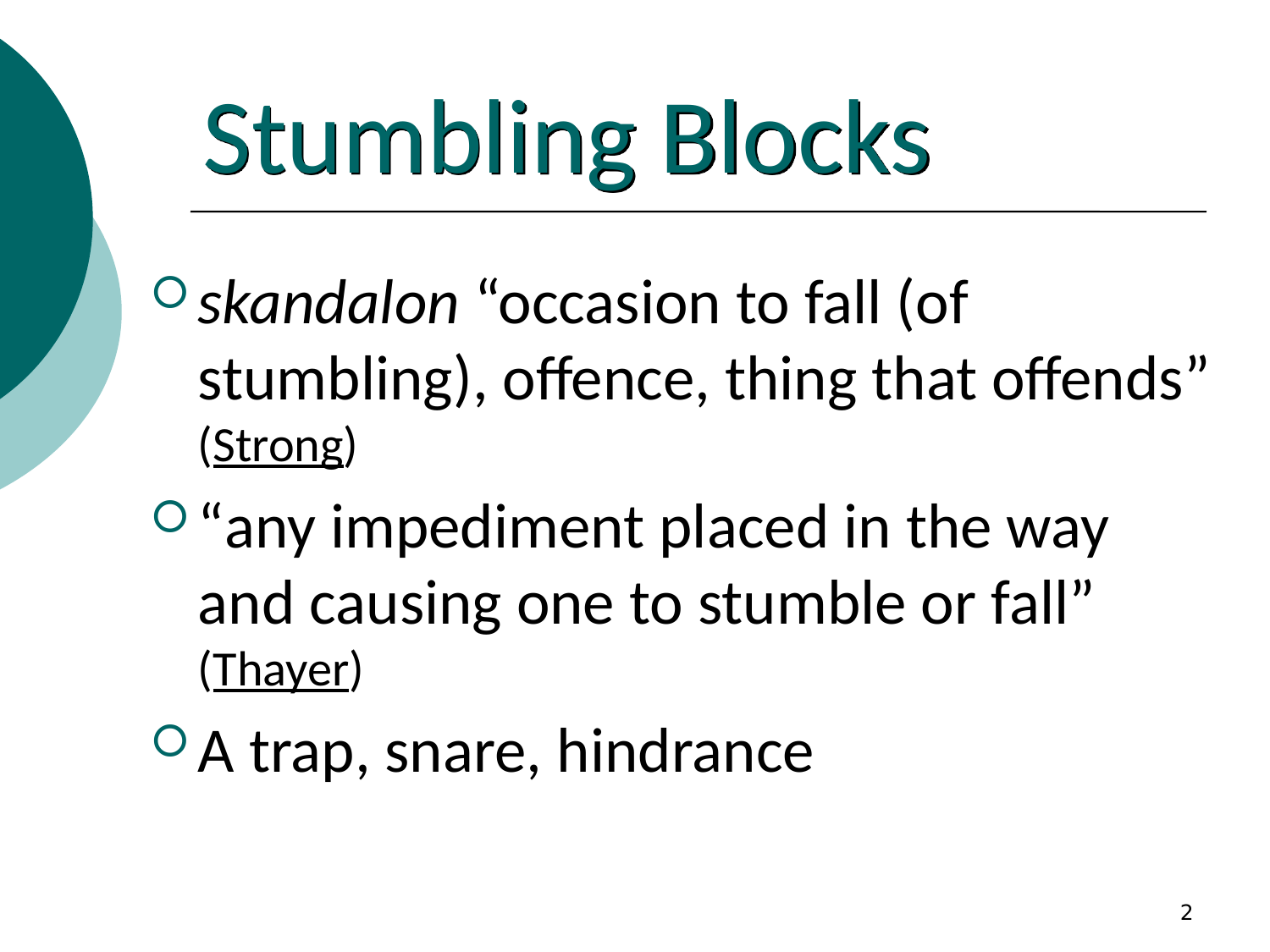

# Stumbling Blocks
skandalon “occasion to fall (of stumbling), offence, thing that offends” (Strong)
“any impediment placed in the way and causing one to stumble or fall” (Thayer)
A trap, snare, hindrance
2